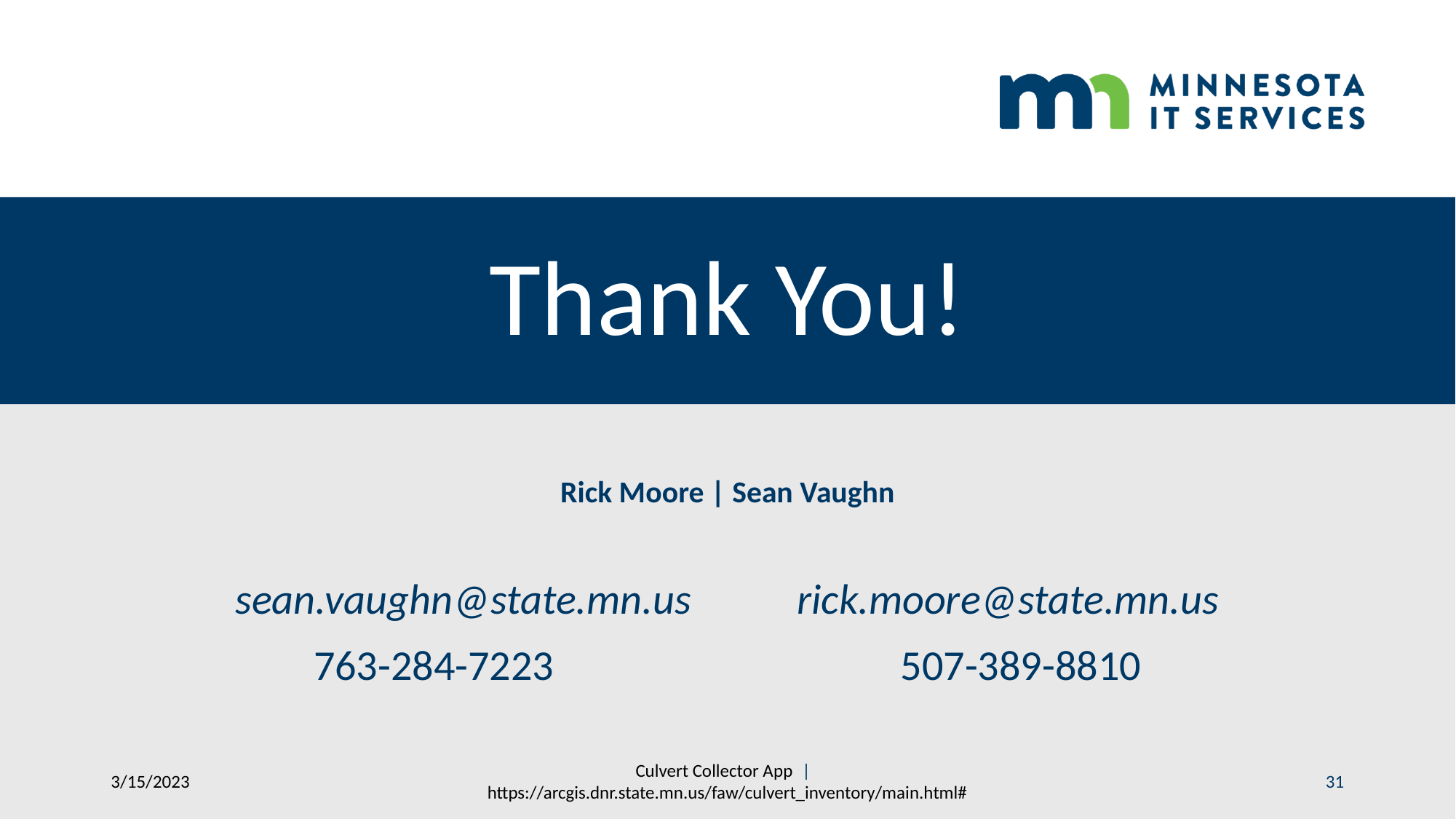

# Thank You!
Rick Moore | Sean Vaughn

sean.vaughn@state.mn.us           rick.moore@state.mn.us
763-284-7223                                    507-389-8810
3/15/2023
Culvert Collector App | https://arcgis.dnr.state.mn.us/faw/culvert_inventory/main.html#
31